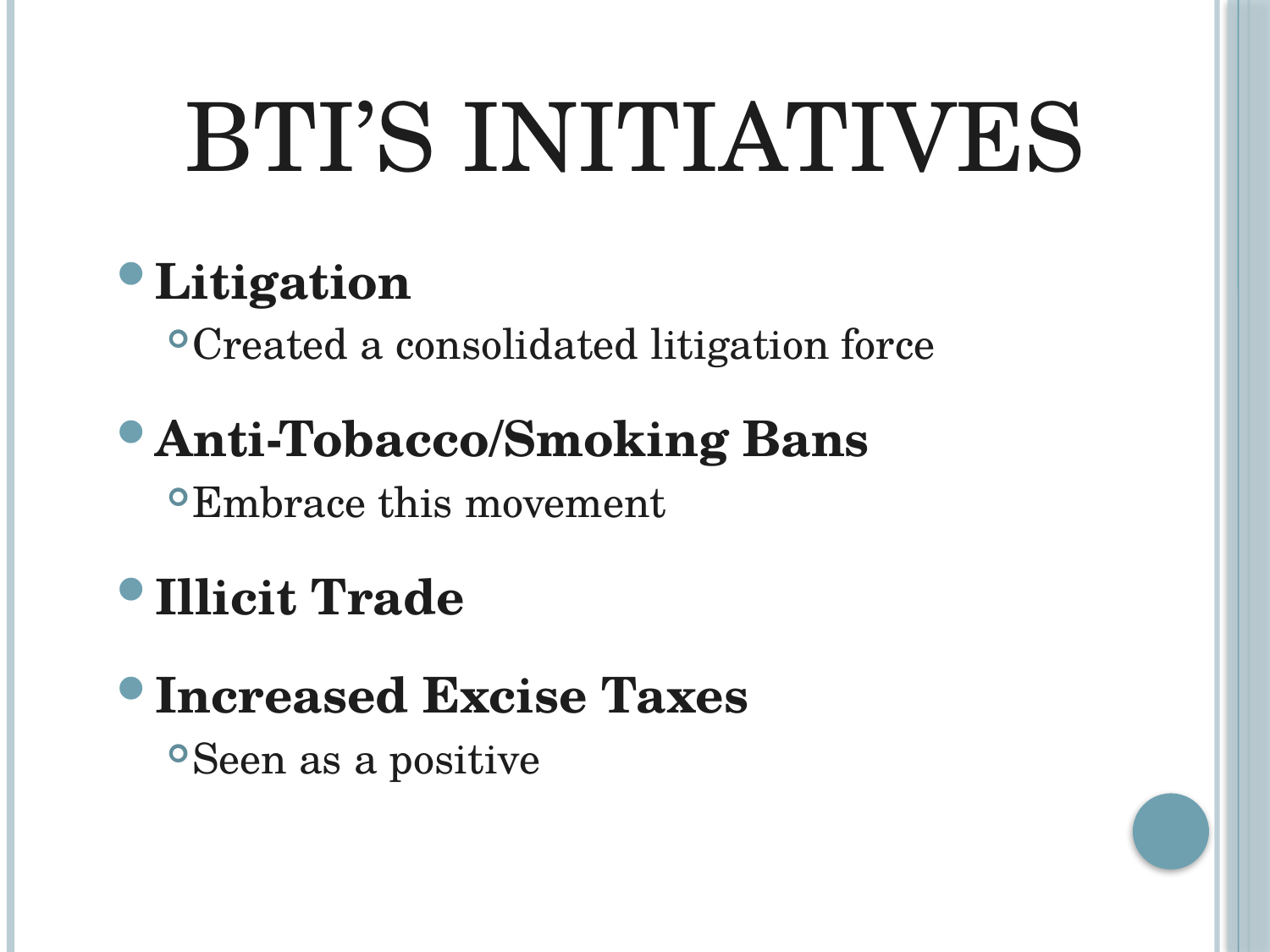

# BTI’s Initiatives
Litigation
Created a consolidated litigation force

Anti-Tobacco/Smoking Bans
Embrace this movement

Illicit Trade

Increased Excise Taxes
Seen as a positive